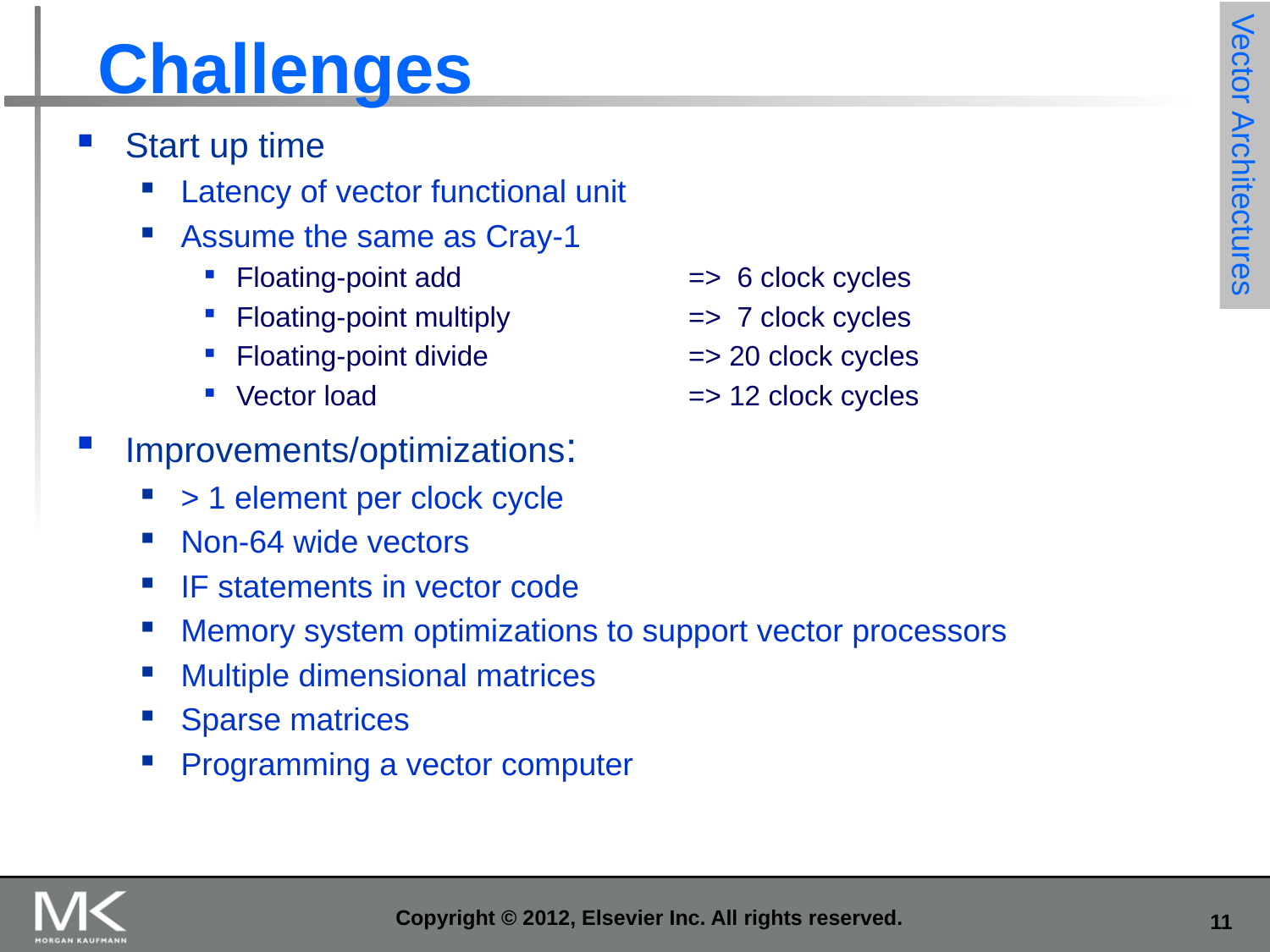

# Challenges
Start up time
Latency of vector functional unit
Assume the same as Cray-1
Floating-point add 	=>  6 clock cycles
Floating-point multiply 	=>  7 clock cycles
Floating-point divide	=> 20 clock cycles
Vector load 	=> 12 clock cycles
Improvements/optimizations:
> 1 element per clock cycle
Non-64 wide vectors
IF statements in vector code
Memory system optimizations to support vector processors
Multiple dimensional matrices
Sparse matrices
Programming a vector computer
Vector Architectures
Copyright © 2012, Elsevier Inc. All rights reserved.